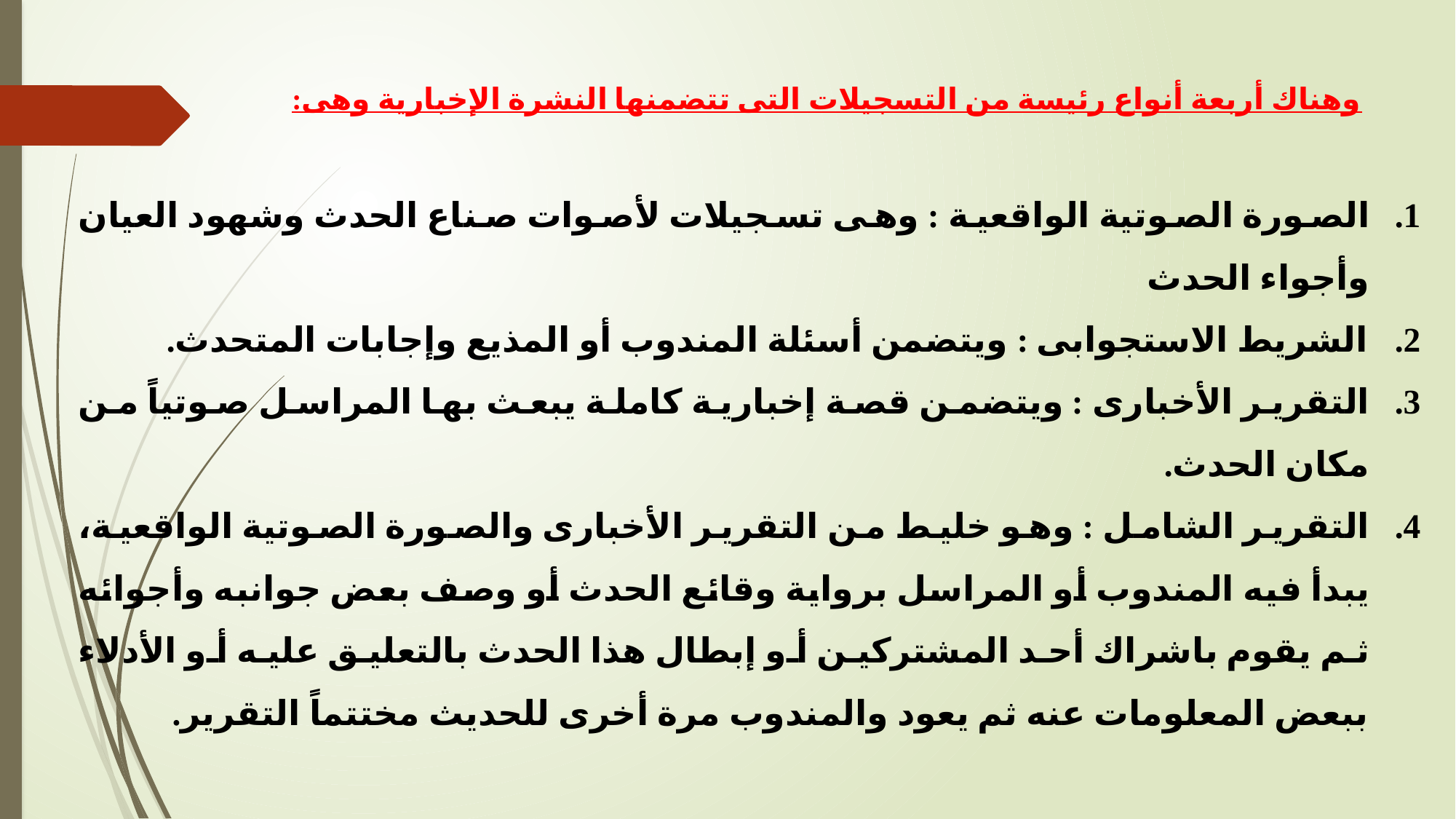

# وهناك أربعة أنواع رئيسة من التسجيلات التى تتضمنها النشرة الإخبارية وهى:
الصورة الصوتية الواقعية : وهى تسجيلات لأصوات صناع الحدث وشهود العيان وأجواء الحدث
الشريط الاستجوابى : ويتضمن أسئلة المندوب أو المذيع وإجابات المتحدث.
التقرير الأخبارى : ويتضمن قصة إخبارية كاملة يبعث بها المراسل صوتياً من مكان الحدث.
التقرير الشامل : وهو خليط من التقرير الأخبارى والصورة الصوتية الواقعية، يبدأ فيه المندوب أو المراسل برواية وقائع الحدث أو وصف بعض جوانبه وأجوائه ثم يقوم باشراك أحد المشتركين أو إبطال هذا الحدث بالتعليق عليه أو الأدلاء ببعض المعلومات عنه ثم يعود والمندوب مرة أخرى للحديث مختتماً التقرير.